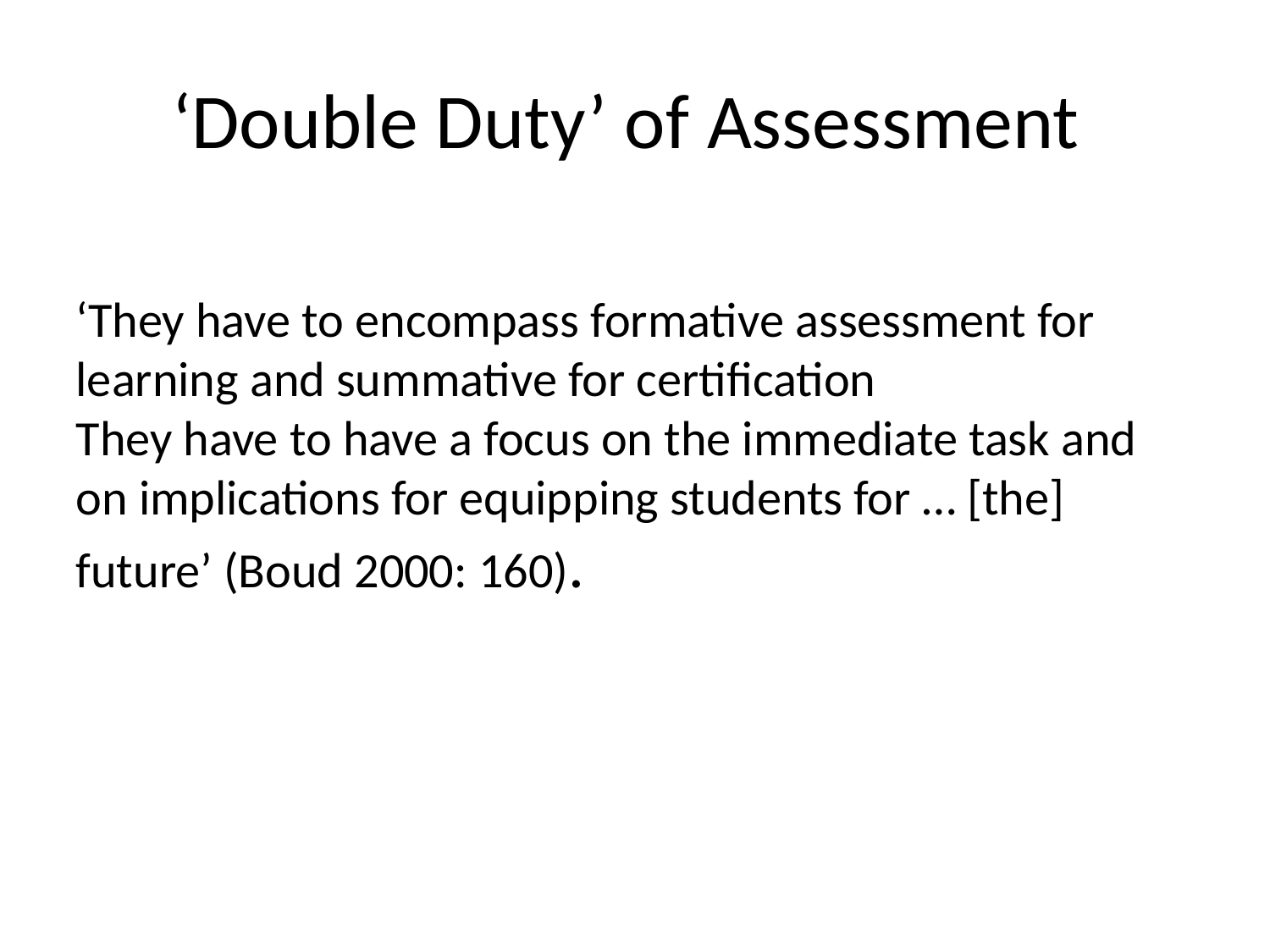

# ‘Double Duty’ of Assessment

‘They have to encompass formative assessment for learning and summative for certification
They have to have a focus on the immediate task and on implications for equipping students for … [the] future’ (Boud 2000: 160).